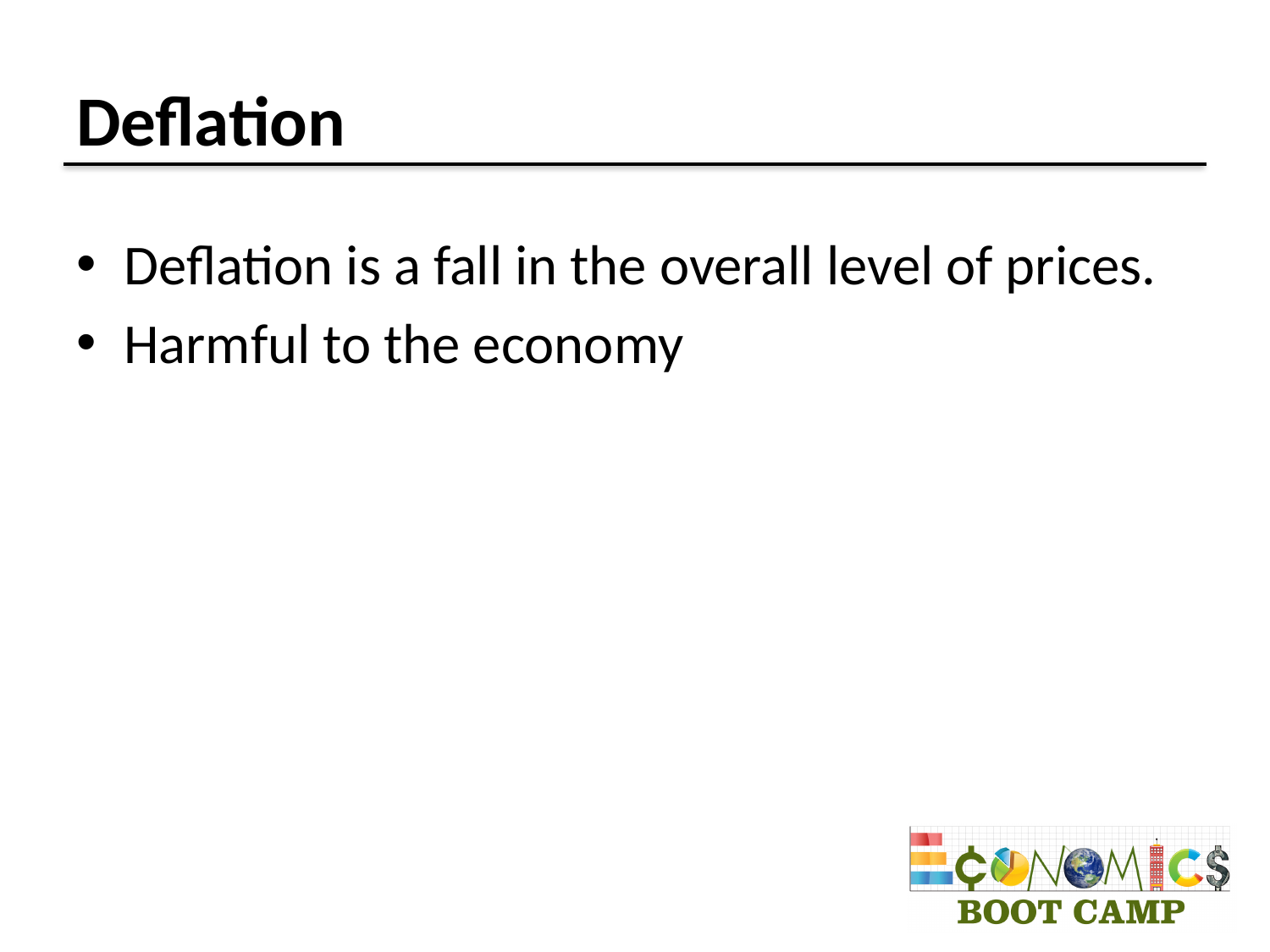

# Deflation
Deflation is a fall in the overall level of prices.
Harmful to the economy